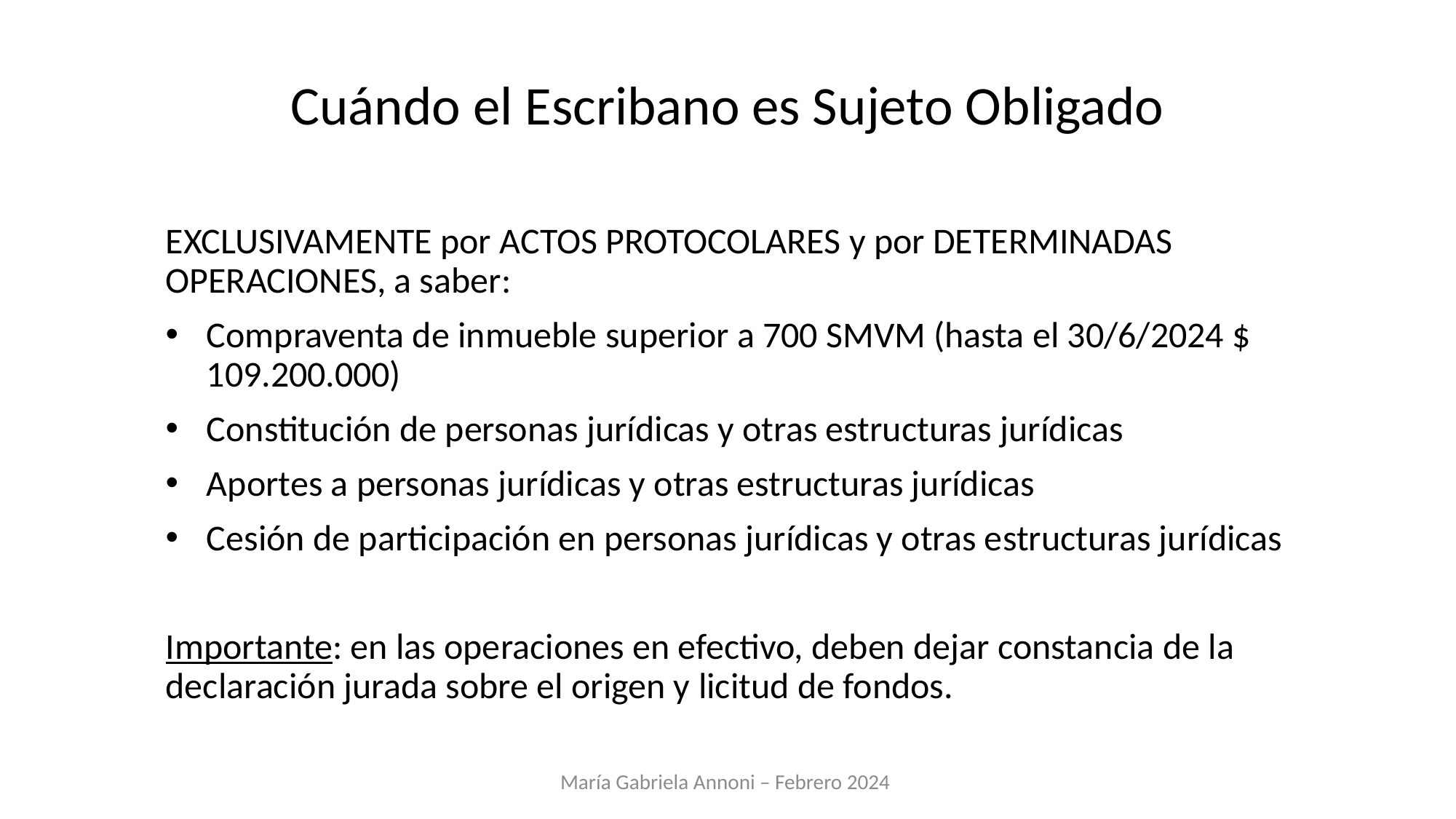

# Cuándo el Escribano es Sujeto Obligado

EXCLUSIVAMENTE por ACTOS PROTOCOLARES y por DETERMINADAS OPERACIONES, a saber:
Compraventa de inmueble superior a 700 SMVM (hasta el 30/6/2024 $ 109.200.000)
Constitución de personas jurídicas y otras estructuras jurídicas
Aportes a personas jurídicas y otras estructuras jurídicas
Cesión de participación en personas jurídicas y otras estructuras jurídicas

Importante: en las operaciones en efectivo, deben dejar constancia de la declaración jurada sobre el origen y licitud de fondos.

María Gabriela Annoni – Febrero 2024